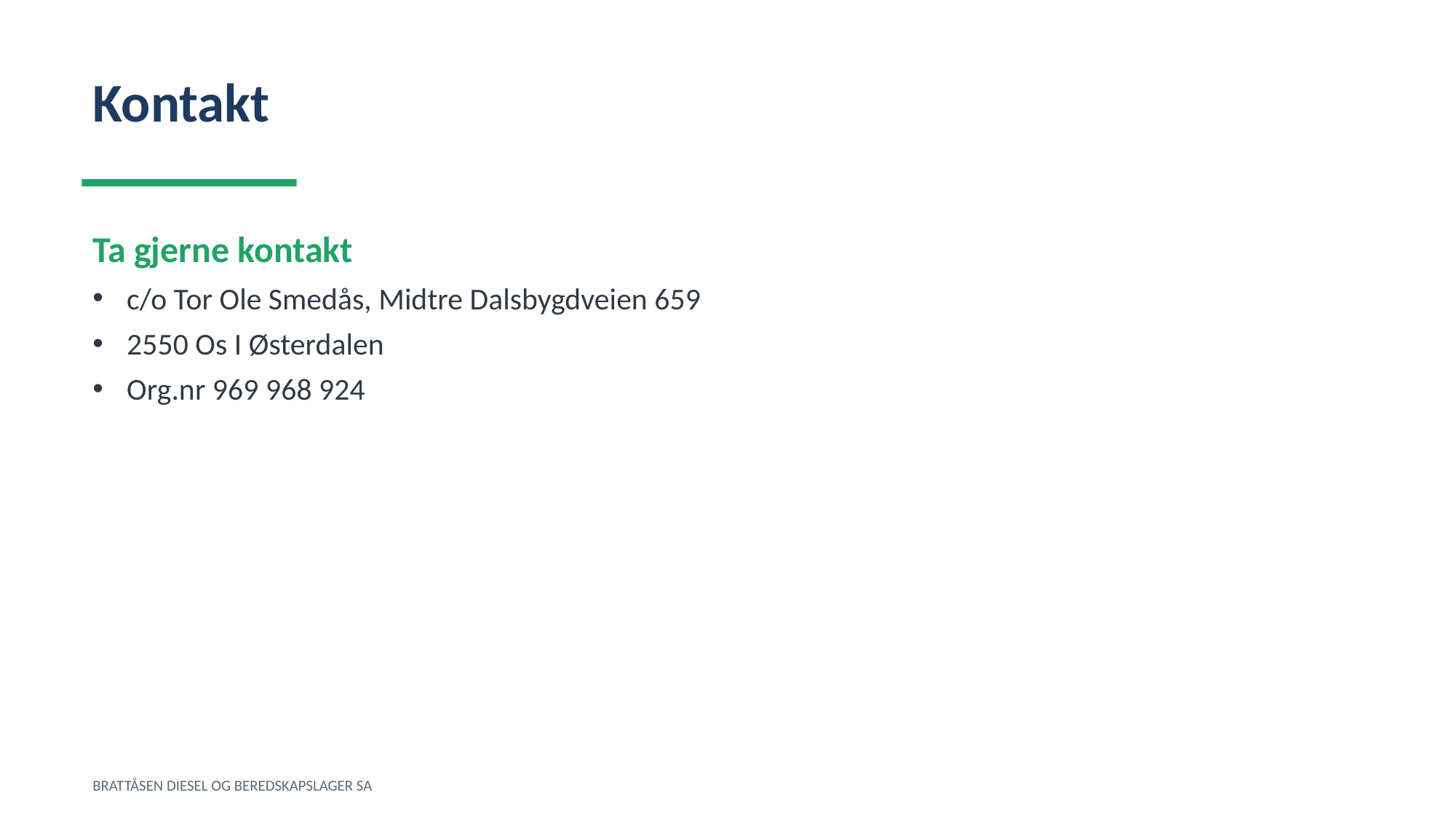

Kontakt

Ta gjerne kontakt
c/o Tor Ole Smedås, Midtre Dalsbygdveien 659
2550 Os I Østerdalen
Org.nr 969 968 924
BRATTÅSEN DIESEL OG BEREDSKAPSLAGER SA